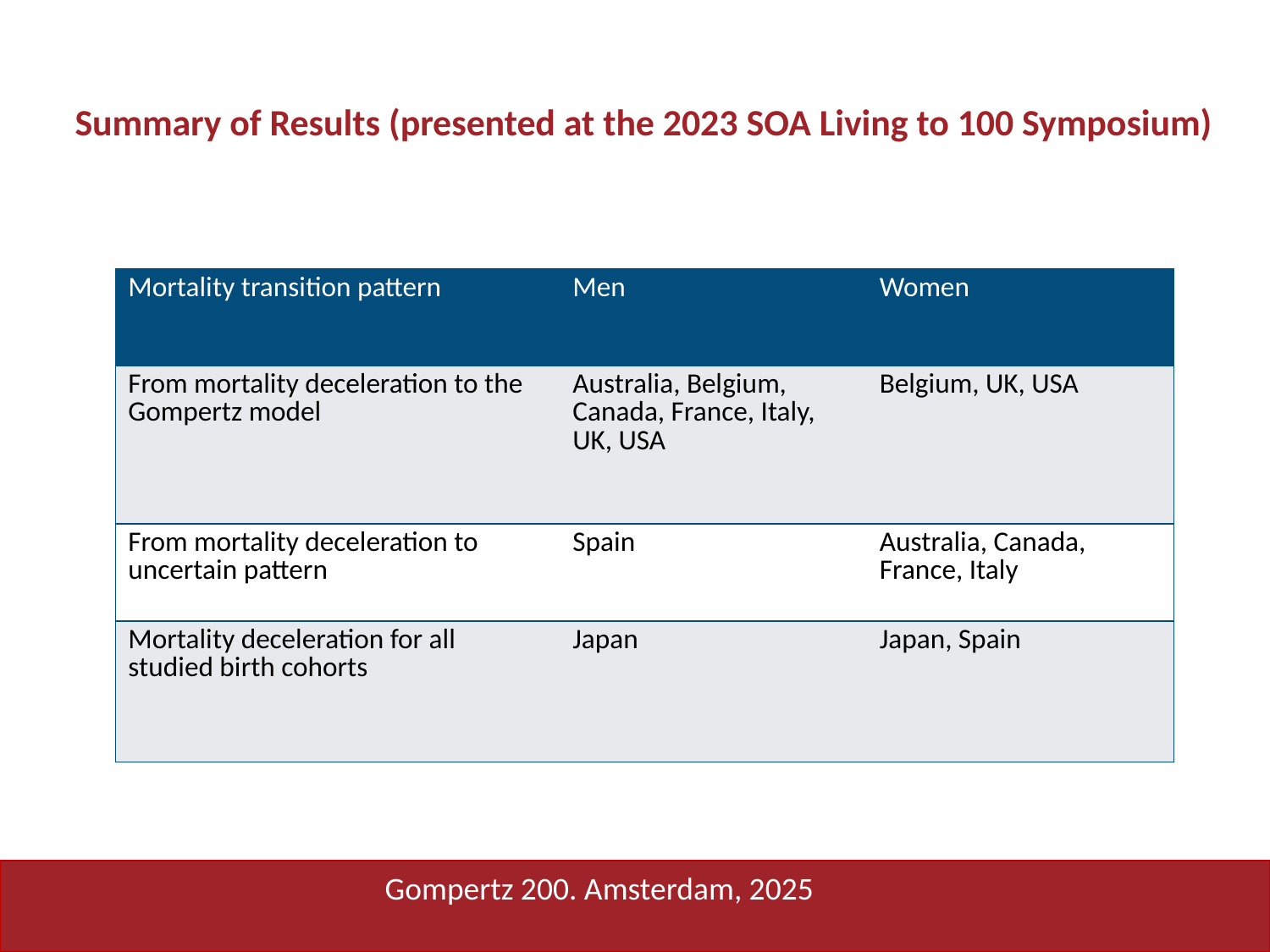

Summary of Results (presented at the 2023 SOA Living to 100 Symposium)
| Mortality transition pattern | Men | Women |
| --- | --- | --- |
| From mortality deceleration to the Gompertz model | Australia, Belgium, Canada, France, Italy, UK, USA | Belgium, UK, USA |
| From mortality deceleration to uncertain pattern | Spain | Australia, Canada, France, Italy |
| Mortality deceleration for all studied birth cohorts | Japan | Japan, Spain |